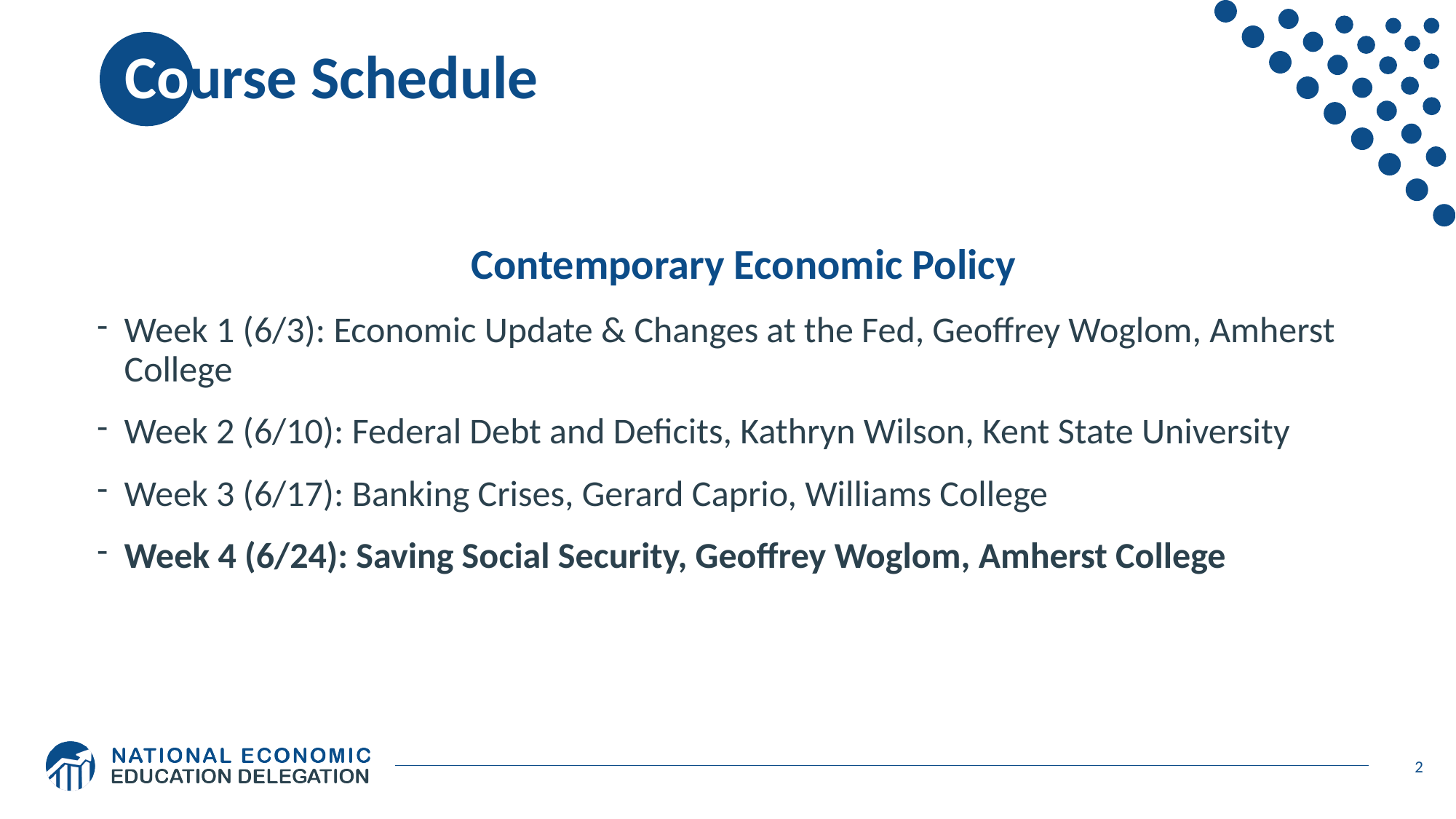

# Course Schedule
Contemporary Economic Policy
Week 1 (6/3): Economic Update & Changes at the Fed, Geoffrey Woglom, Amherst College
Week 2 (6/10): Federal Debt and Deficits, Kathryn Wilson, Kent State University
Week 3 (6/17): Banking Crises, Gerard Caprio, Williams College
Week 4 (6/24): Saving Social Security, Geoffrey Woglom, Amherst College
2